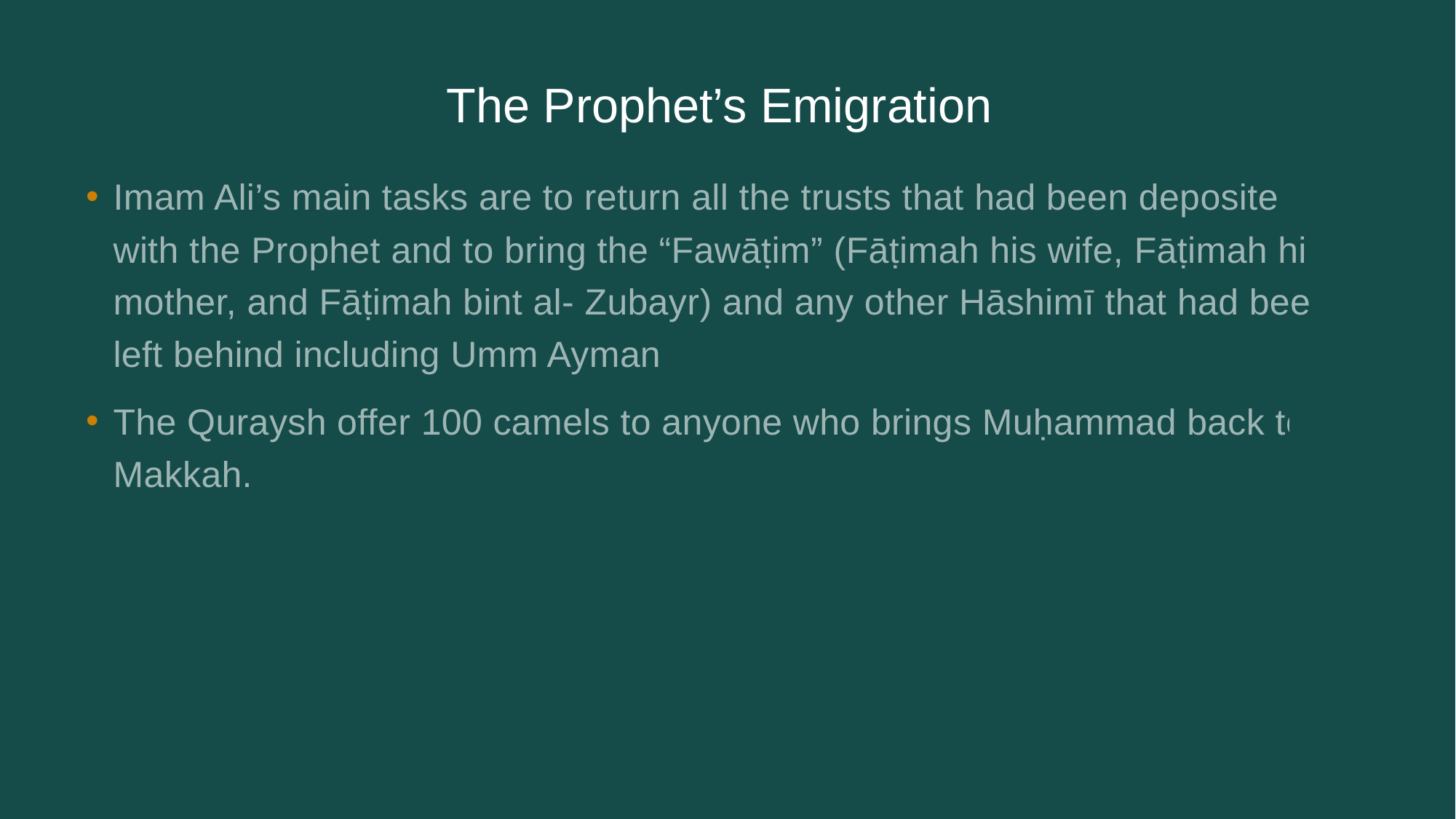

# The Prophet’s Emigration
Imam Ali’s main tasks are to return all the trusts that had been deposited with the Prophet and to bring the “Fawāṭim” (Fāṭimah his wife, Fāṭimah his mother, and Fāṭimah bint al- Zubayr) and any other Hāshimī that had been left behind including Umm Ayman.
The Quraysh offer 100 camels to anyone who brings Muḥammad back to Makkah.